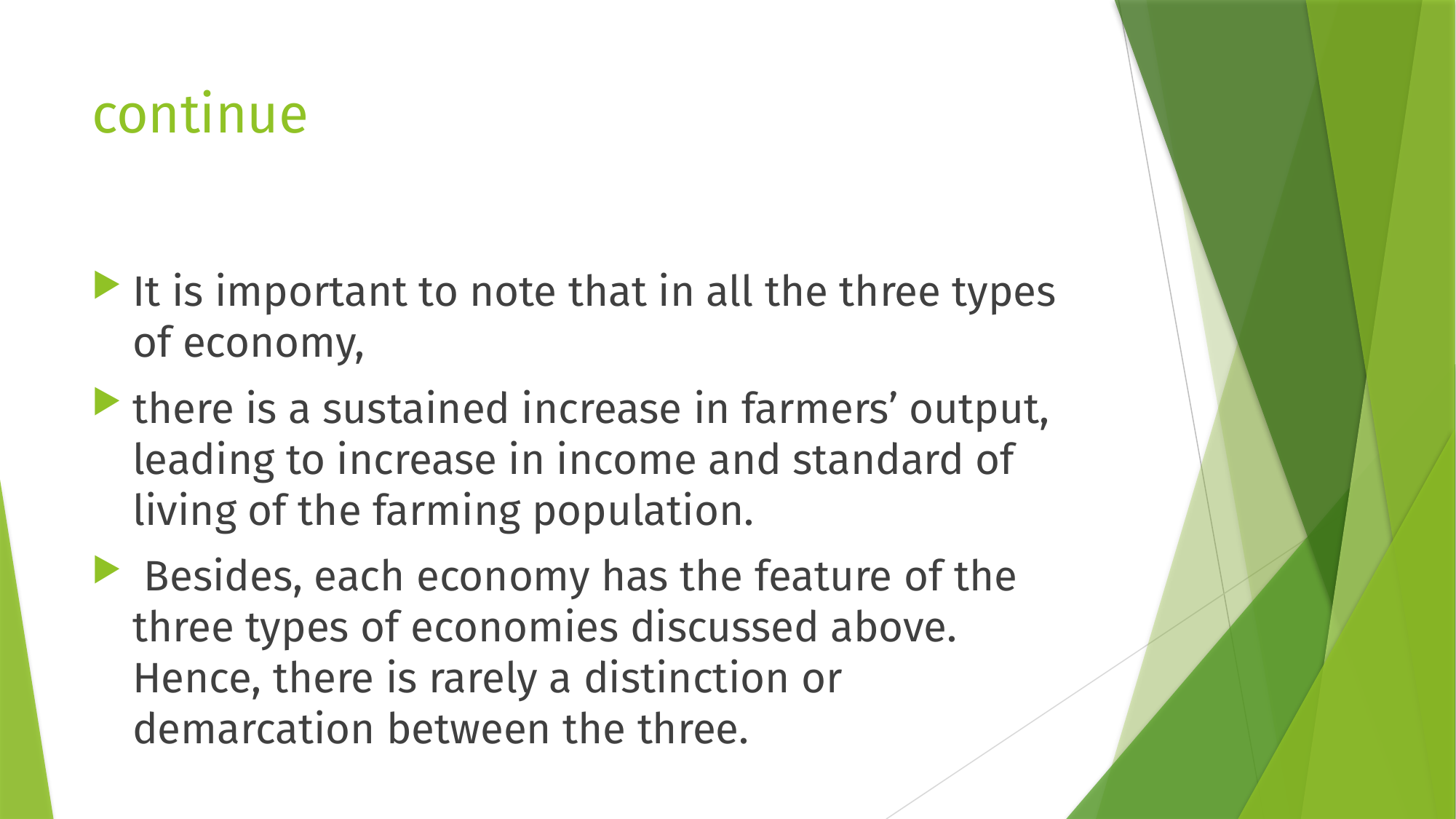

# continue
It is important to note that in all the three types of economy,
there is a sustained increase in farmers’ output, leading to increase in income and standard of living of the farming population.
 Besides, each economy has the feature of the three types of economies discussed above. Hence, there is rarely a distinction or demarcation between the three.